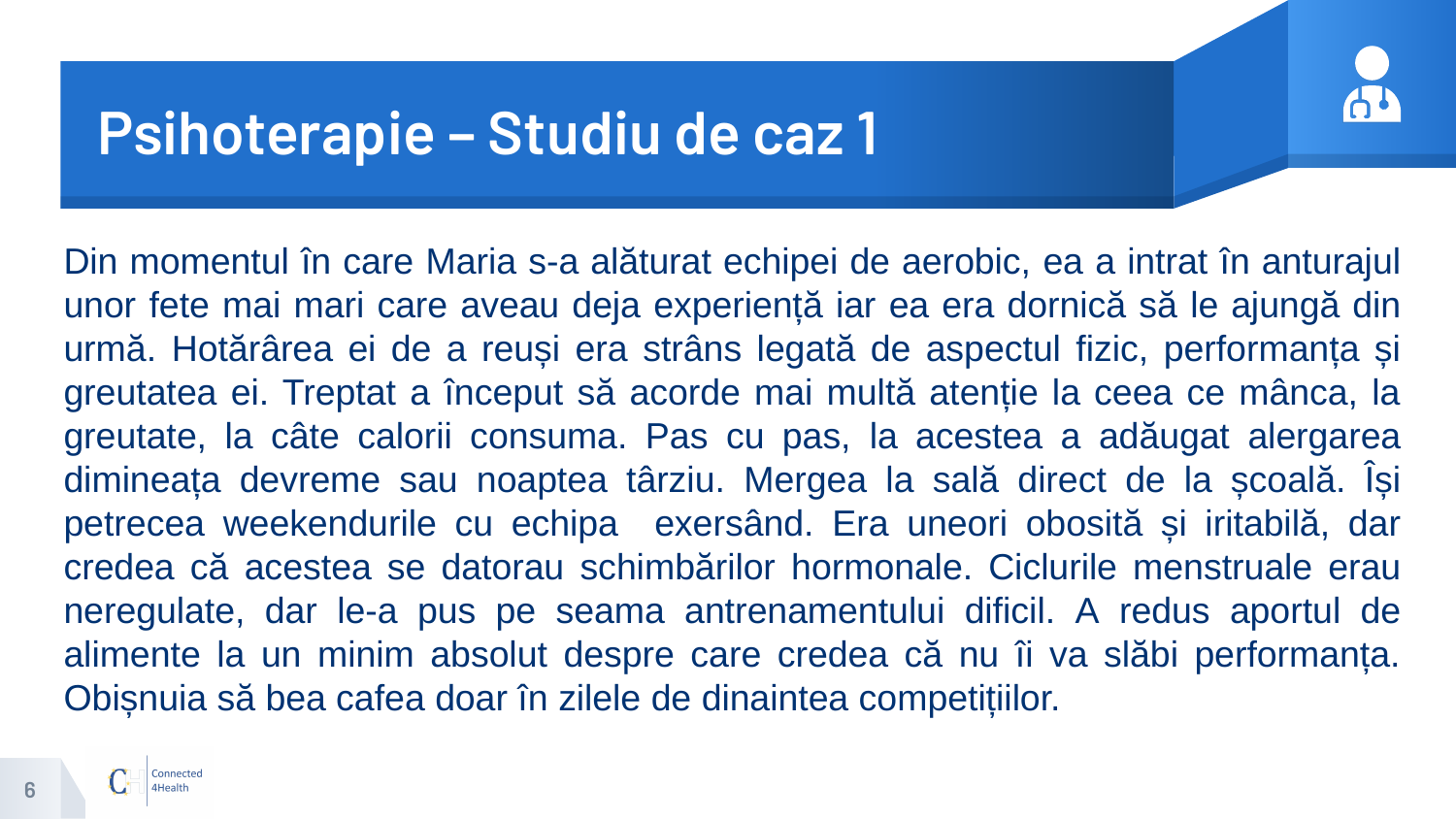

# Psihoterapie – Studiu de caz 1
Din momentul în care Maria s-a alăturat echipei de aerobic, ea a intrat în anturajul unor fete mai mari care aveau deja experiență iar ea era dornică să le ajungă din urmă. Hotărârea ei de a reuși era strâns legată de aspectul fizic, performanța și greutatea ei. Treptat a început să acorde mai multă atenție la ceea ce mânca, la greutate, la câte calorii consuma. Pas cu pas, la acestea a adăugat alergarea dimineața devreme sau noaptea târziu. Mergea la sală direct de la școală. Își petrecea weekendurile cu echipa  exersând. Era uneori obosită și iritabilă, dar credea că acestea se datorau schimbărilor hormonale. Ciclurile menstruale erau neregulate, dar le-a pus pe seama antrenamentului dificil. A redus aportul de alimente la un minim absolut despre care credea că nu îi va slăbi performanța. Obișnuia să bea cafea doar în zilele de dinaintea competițiilor.

6